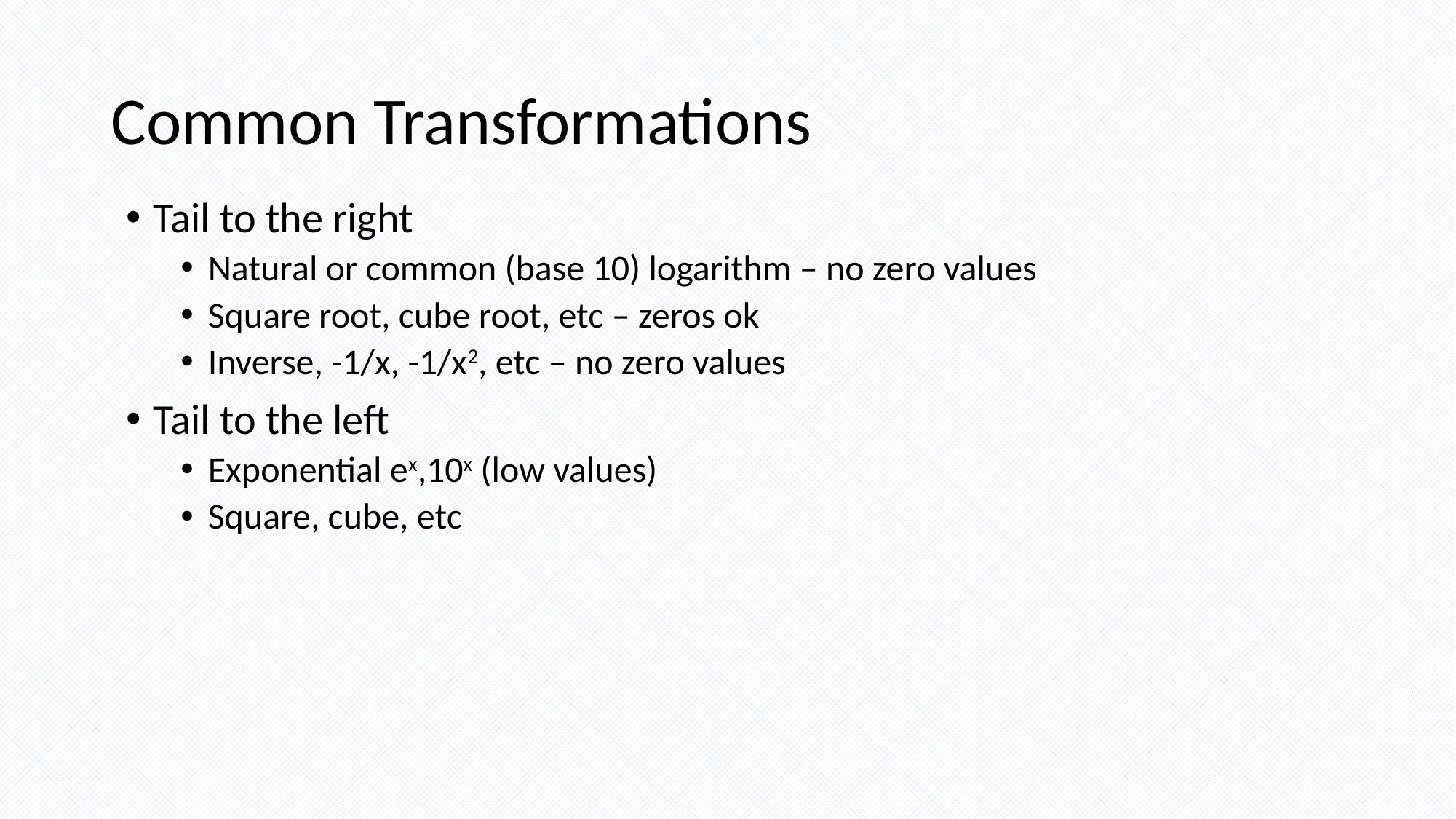

# Common Transformations
Tail to the right
Natural or common (base 10) logarithm – no zero values
Square root, cube root, etc – zeros ok
Inverse, -1/x, -1/x2, etc – no zero values
Tail to the left
Exponential ex,10x (low values)
Square, cube, etc